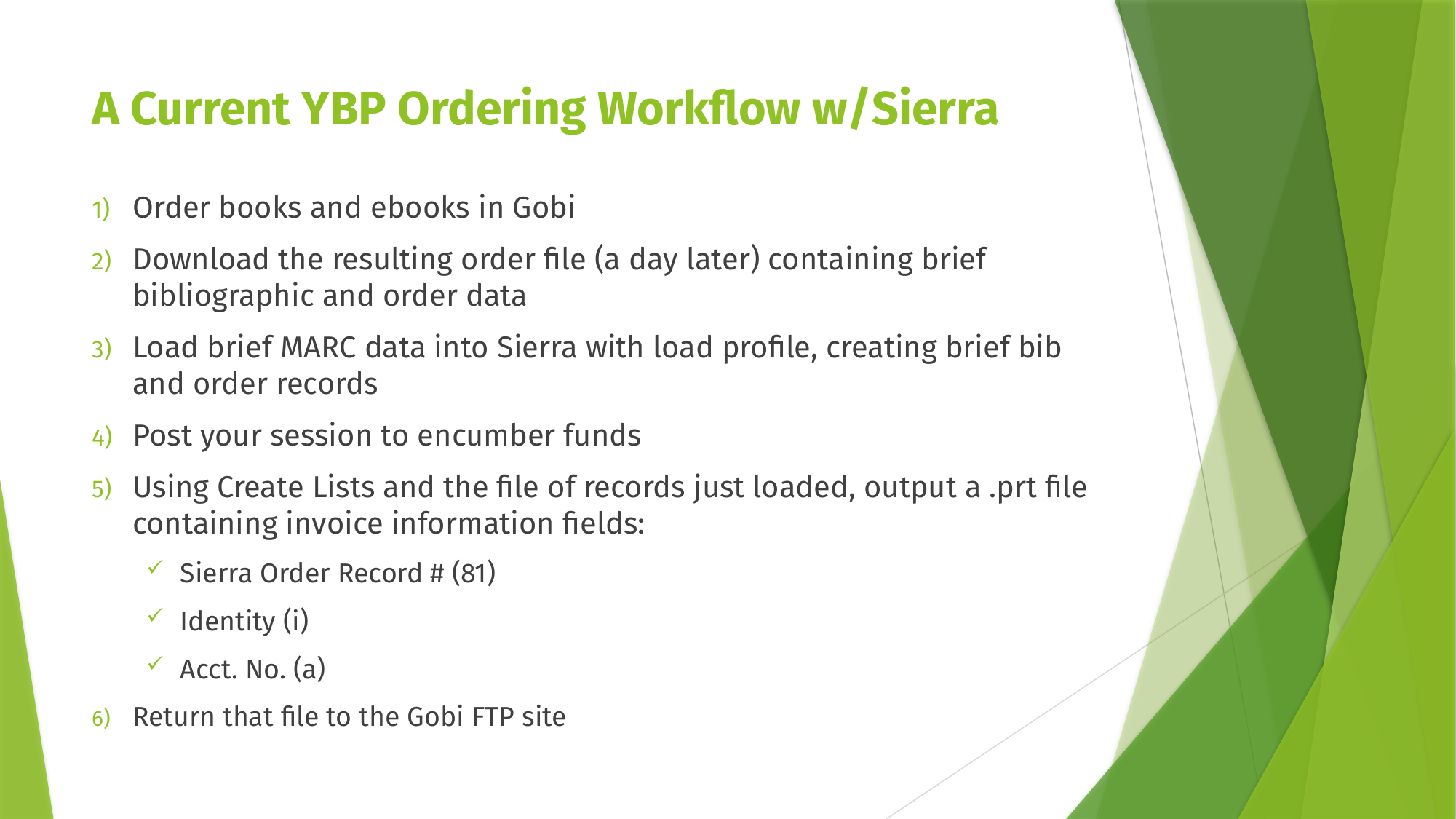

# A Current YBP Ordering Workflow w/Sierra
Order books and ebooks in Gobi
Download the resulting order file (a day later) containing brief bibliographic and order data
Load brief MARC data into Sierra with load profile, creating brief bib and order records
Post your session to encumber funds
Using Create Lists and the file of records just loaded, output a .prt file containing invoice information fields:
Sierra Order Record # (81)
Identity (i)
Acct. No. (a)
Return that file to the Gobi FTP site